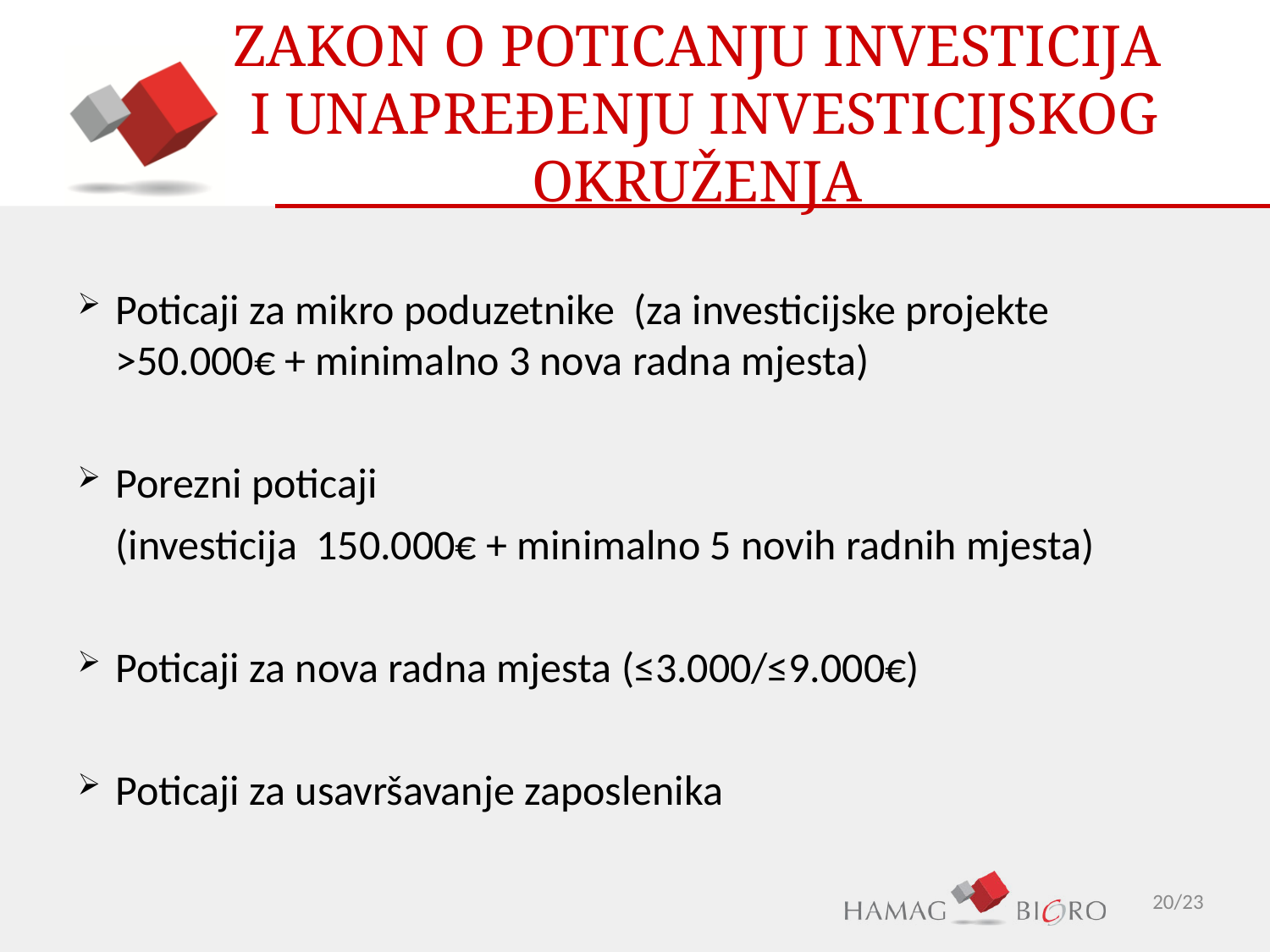

# ZAKON O POTICANJU INVESTICIJA I UNAPREĐENJU INVESTICIJSKOG OKRUŽENJA

Poticaji za mikro poduzetnike  (za investicijske projekte >50.000€ + minimalno 3 nova radna mjesta)

Porezni poticaji
    (investicija  150.000€ + minimalno 5 novih radnih mjesta)

Poticaji za nova radna mjesta (≤3.000/≤9.000€)

Poticaji za usavršavanje zaposlenika